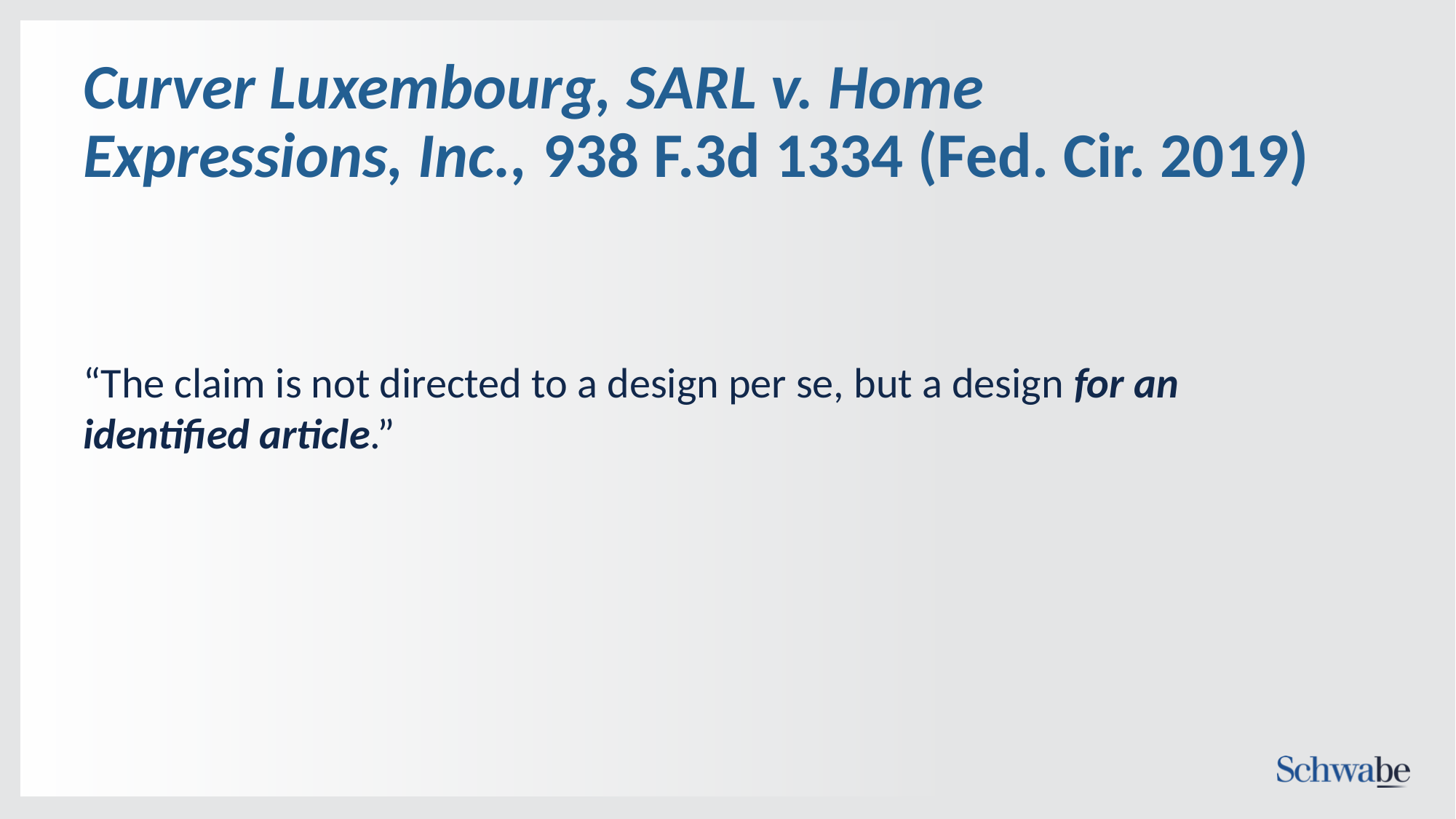

# Curver Luxembourg, SARL v. Home Expressions, Inc., 938 F.3d 1334 (Fed. Cir. 2019)

“The claim is not directed to a design per se, but a design for an identified article.”